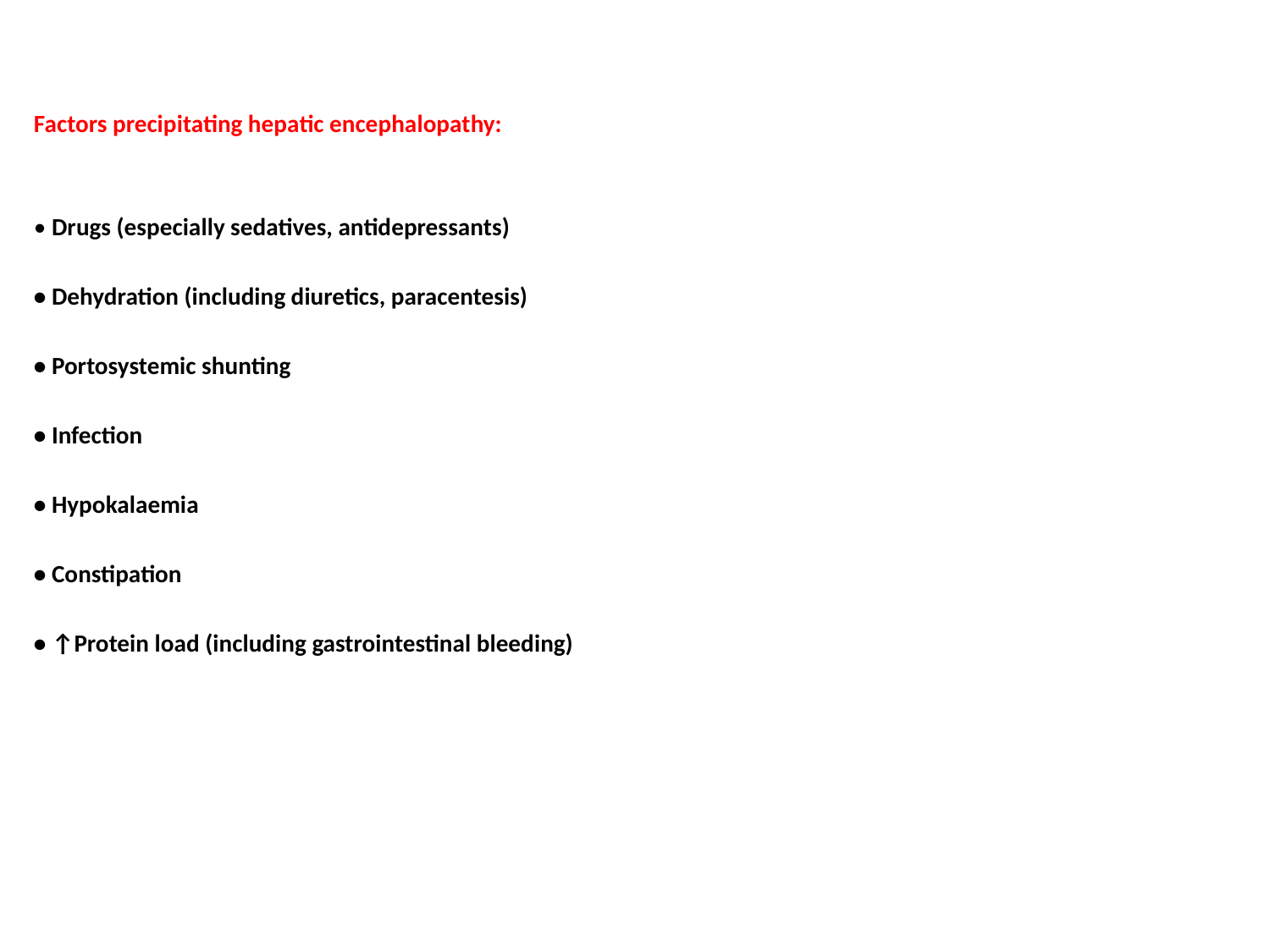

Factors precipitating hepatic encephalopathy:

• Drugs (especially sedatives, antidepressants)

• Dehydration (including diuretics, paracentesis)

• Portosystemic shunting

• Infection

• Hypokalaemia

• Constipation

• ↑Protein load (including gastrointestinal bleeding)